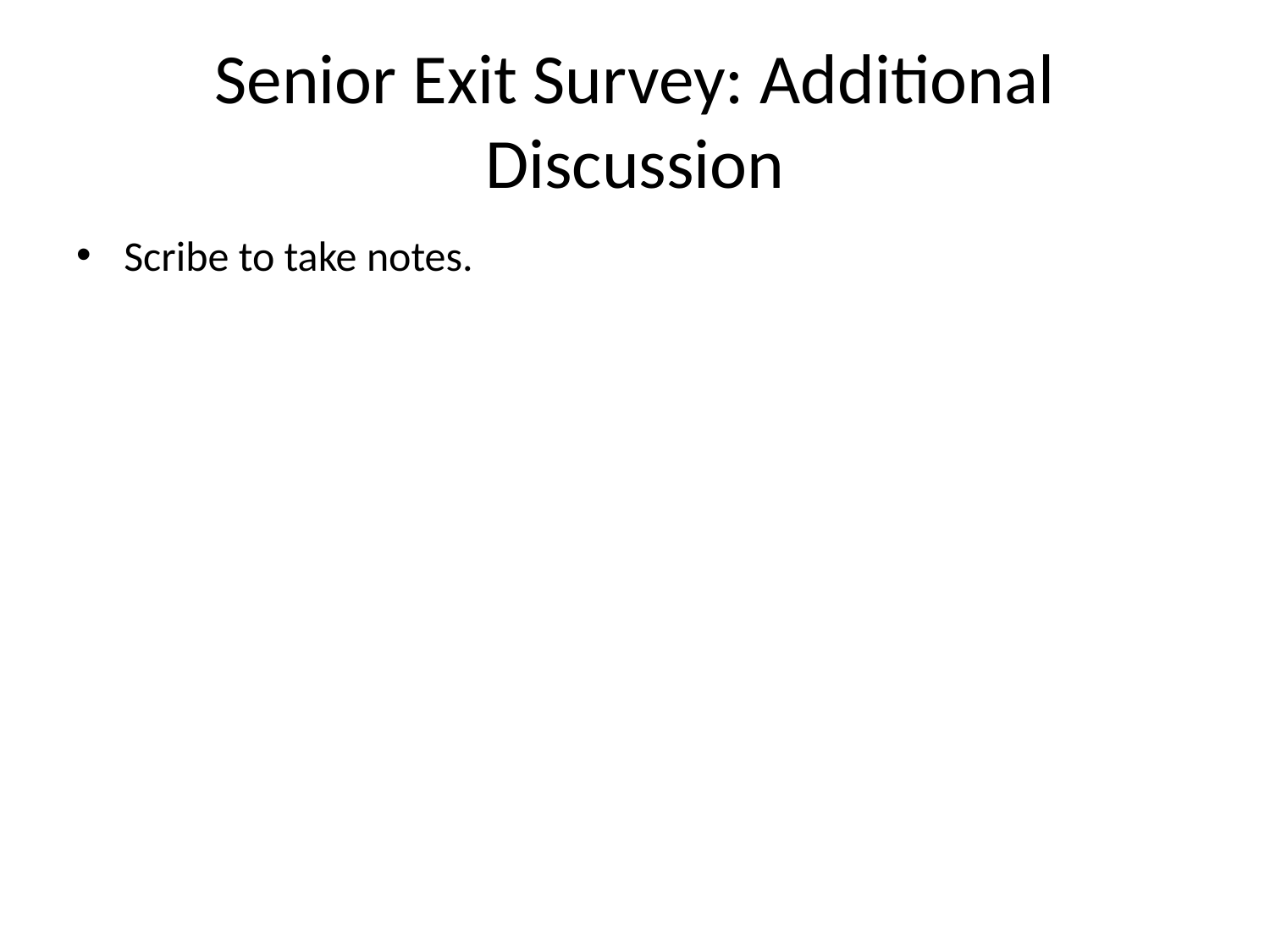

# Senior Exit Survey: Additional Discussion
Scribe to take notes.